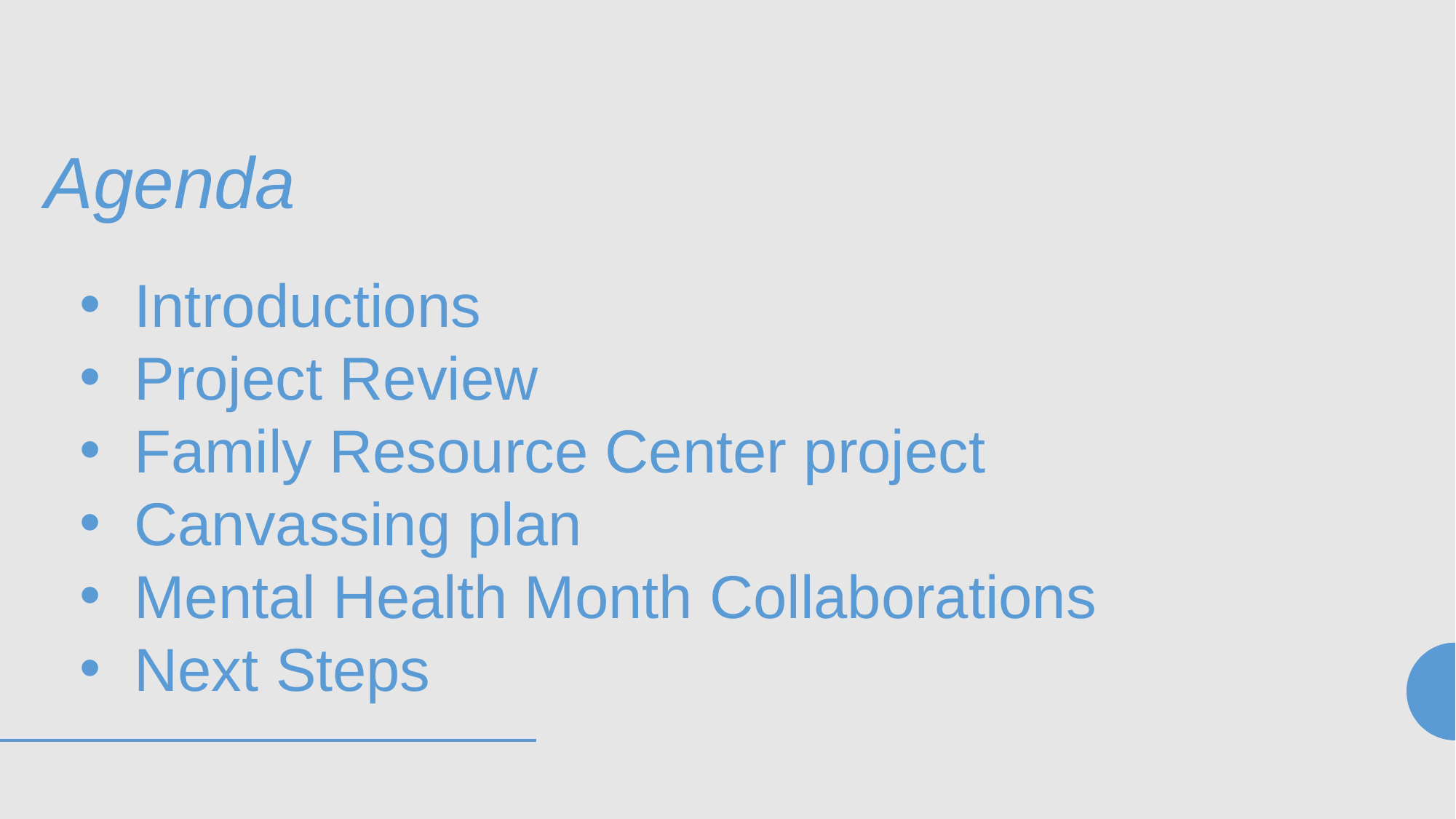

Agenda
Introductions
Project Review
Family Resource Center project
Canvassing plan
Mental Health Month Collaborations
Next Steps